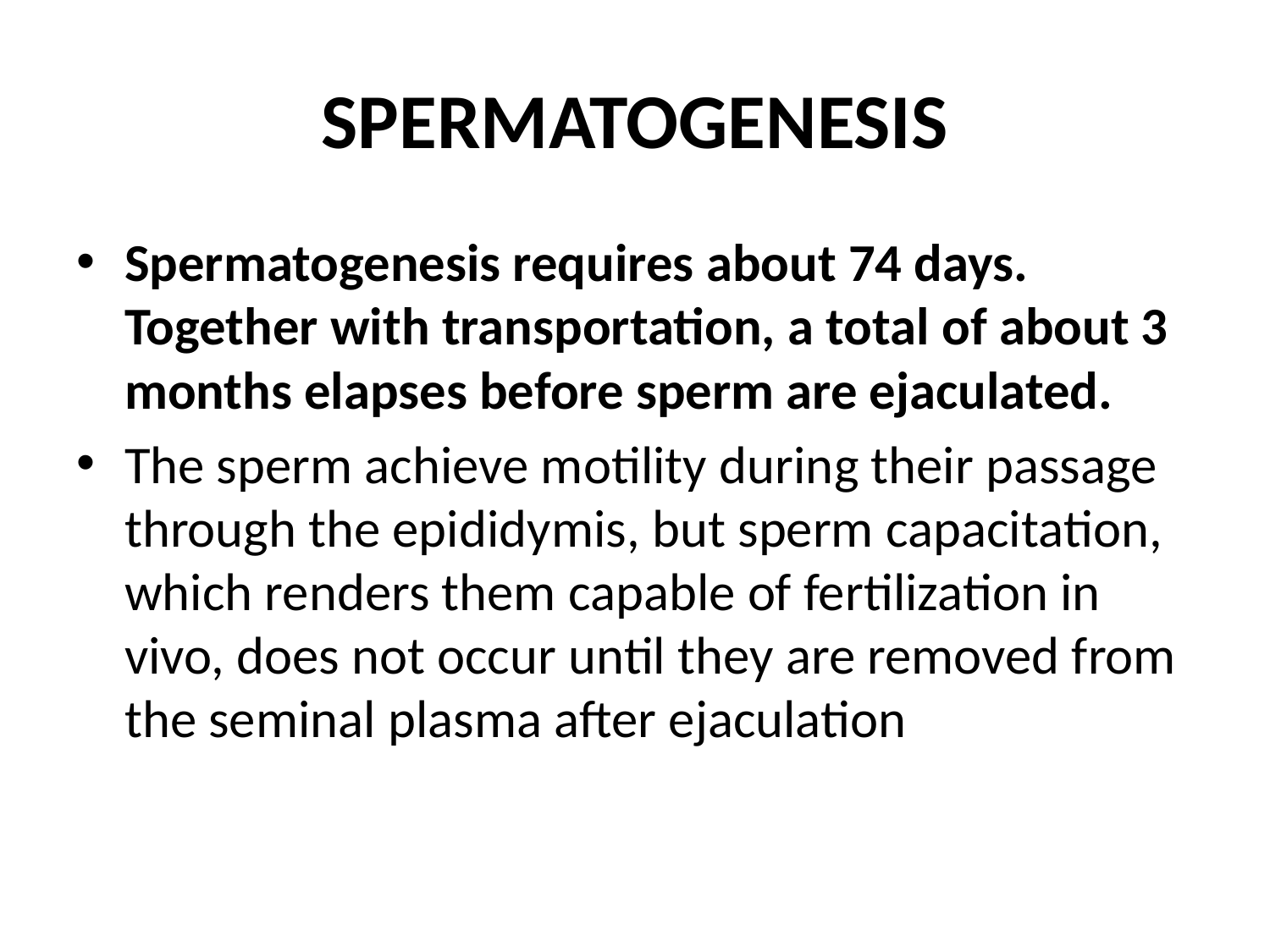

# SPERMATOGENESIS
Spermatogenesis requires about 74 days. Together with transportation, a total of about 3 months elapses before sperm are ejaculated.
The sperm achieve motility during their passage through the epididymis, but sperm capacitation, which renders them capable of fertilization in vivo, does not occur until they are removed from the seminal plasma after ejaculation